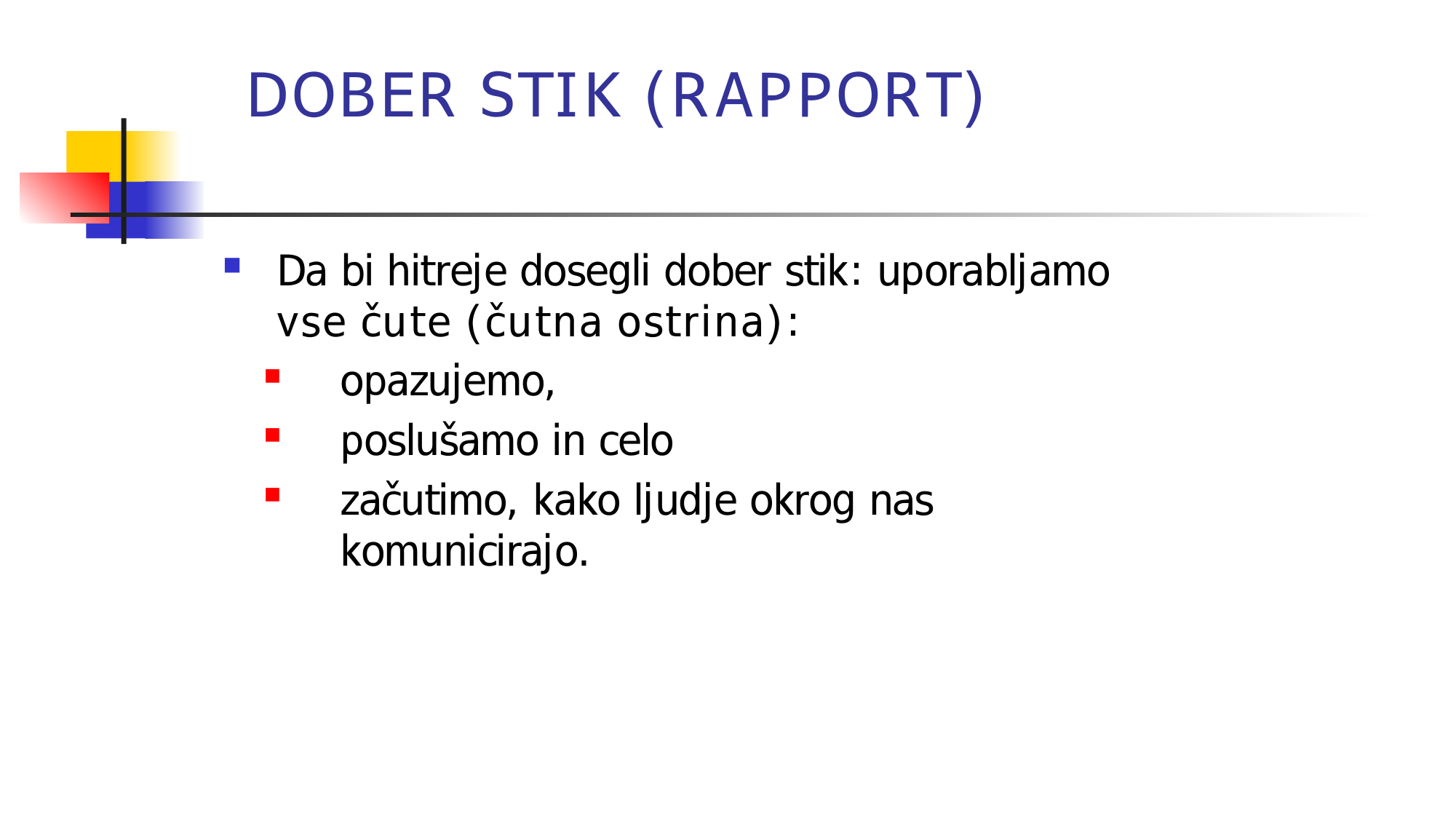

# DOBER STIK (RAPPORT)
Da bi hitreje dosegli dober stik: uporabljamo vse čute (čutna ostrina):
opazujemo,
poslušamo in celo
začutimo, kako ljudje okrog nas komunicirajo.